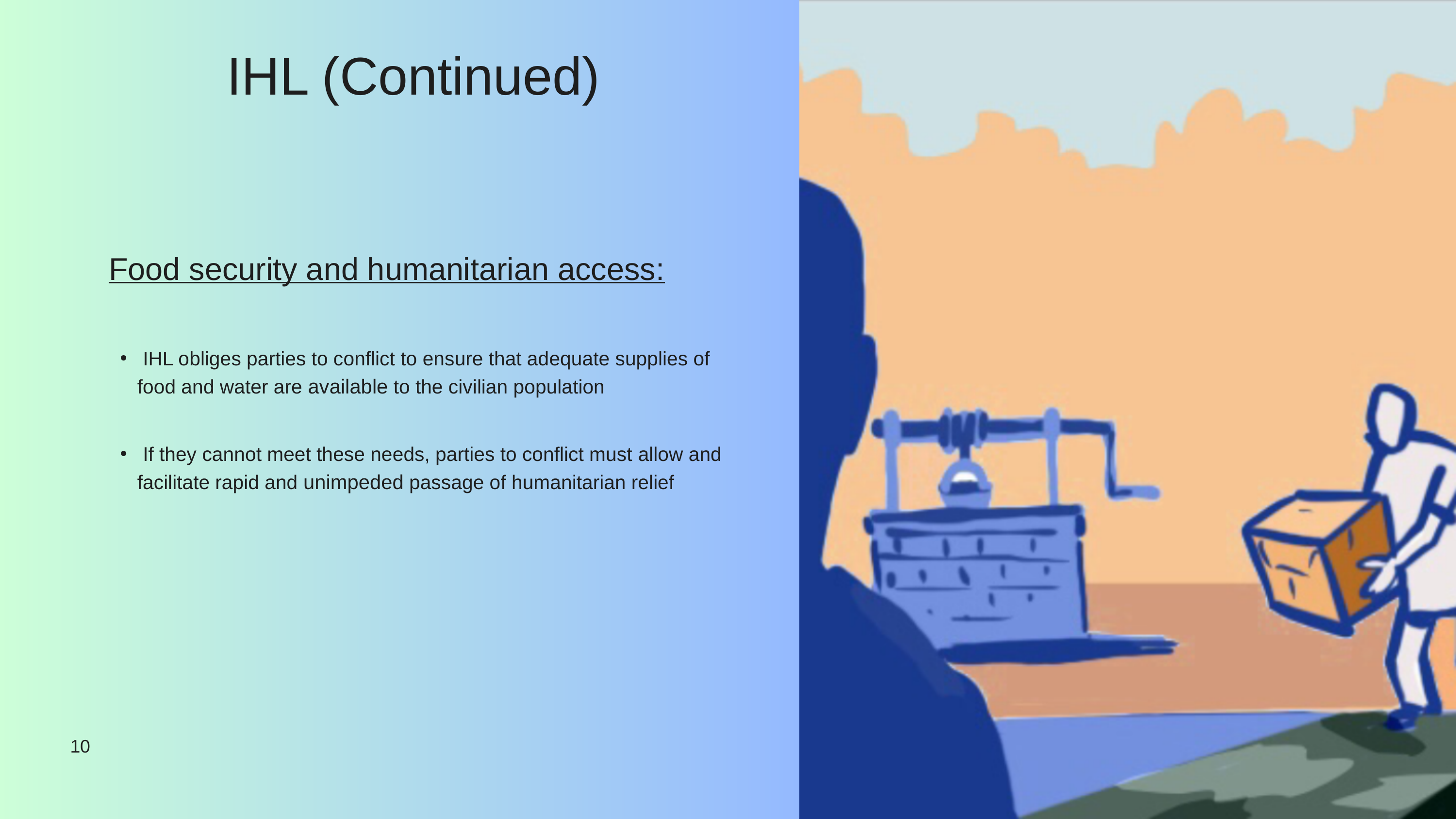

IHL (Continued)
Food security and humanitarian access:
 IHL obliges parties to conflict to ensure that adequate supplies of food and water are available to the civilian population​

 If they cannot meet these needs, parties to conflict must allow and facilitate rapid and unimpeded passage of humanitarian relief ​​

10